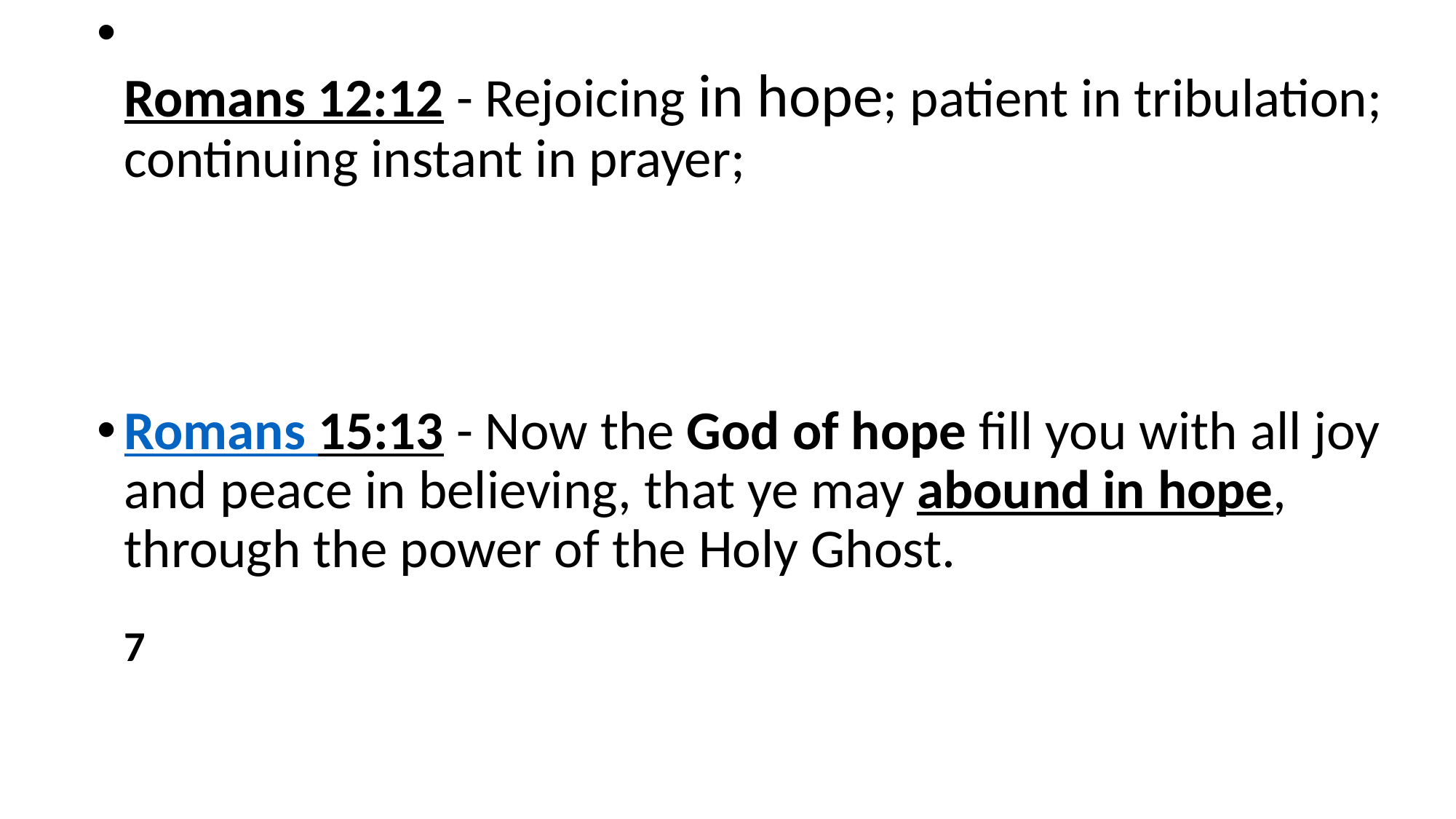

Romans 12:12 - Rejoicing in hope; patient in tribulation; continuing instant in prayer;

Romans 15:13 - Now the God of hope fill you with all joy and peace in believing, that ye may abound in hope, through the power of the Holy Ghost.
7